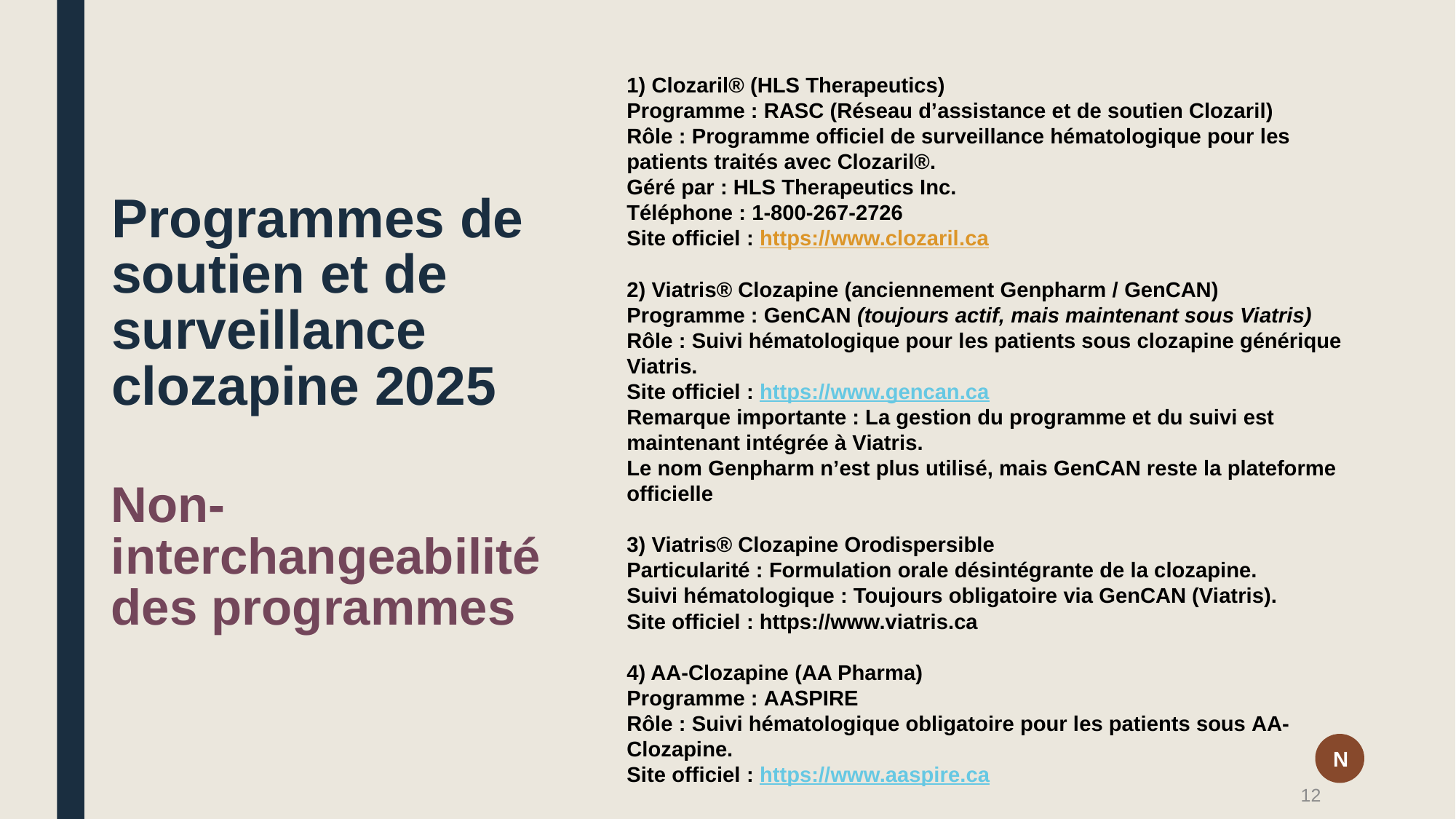

1) Clozaril® (HLS Therapeutics)
Programme : RASC (Réseau d’assistance et de soutien Clozaril)
Rôle : Programme officiel de surveillance hématologique pour les patients traités avec Clozaril®.
Géré par : HLS Therapeutics Inc.
Téléphone : 1-800-267-2726
Site officiel : https://www.clozaril.ca

2) Viatris® Clozapine (anciennement Genpharm / GenCAN)
Programme : GenCAN (toujours actif, mais maintenant sous Viatris)
Rôle : Suivi hématologique pour les patients sous clozapine générique Viatris.
Site officiel : https://www.gencan.ca
Remarque importante : La gestion du programme et du suivi est maintenant intégrée à Viatris.
Le nom Genpharm n’est plus utilisé, mais GenCAN reste la plateforme officielle

3) Viatris® Clozapine Orodispersible
Particularité : Formulation orale désintégrante de la clozapine.
Suivi hématologique : Toujours obligatoire via GenCAN (Viatris).
Site officiel : https://www.viatris.ca

4) AA-Clozapine (AA Pharma)
Programme : AASPIRE
Rôle : Suivi hématologique obligatoire pour les patients sous AA-Clozapine.
Site officiel : https://www.aaspire.ca

# Programmes de soutien et de  surveillance clozapine 2025
Non- interchangeabilité des programmes
N
12